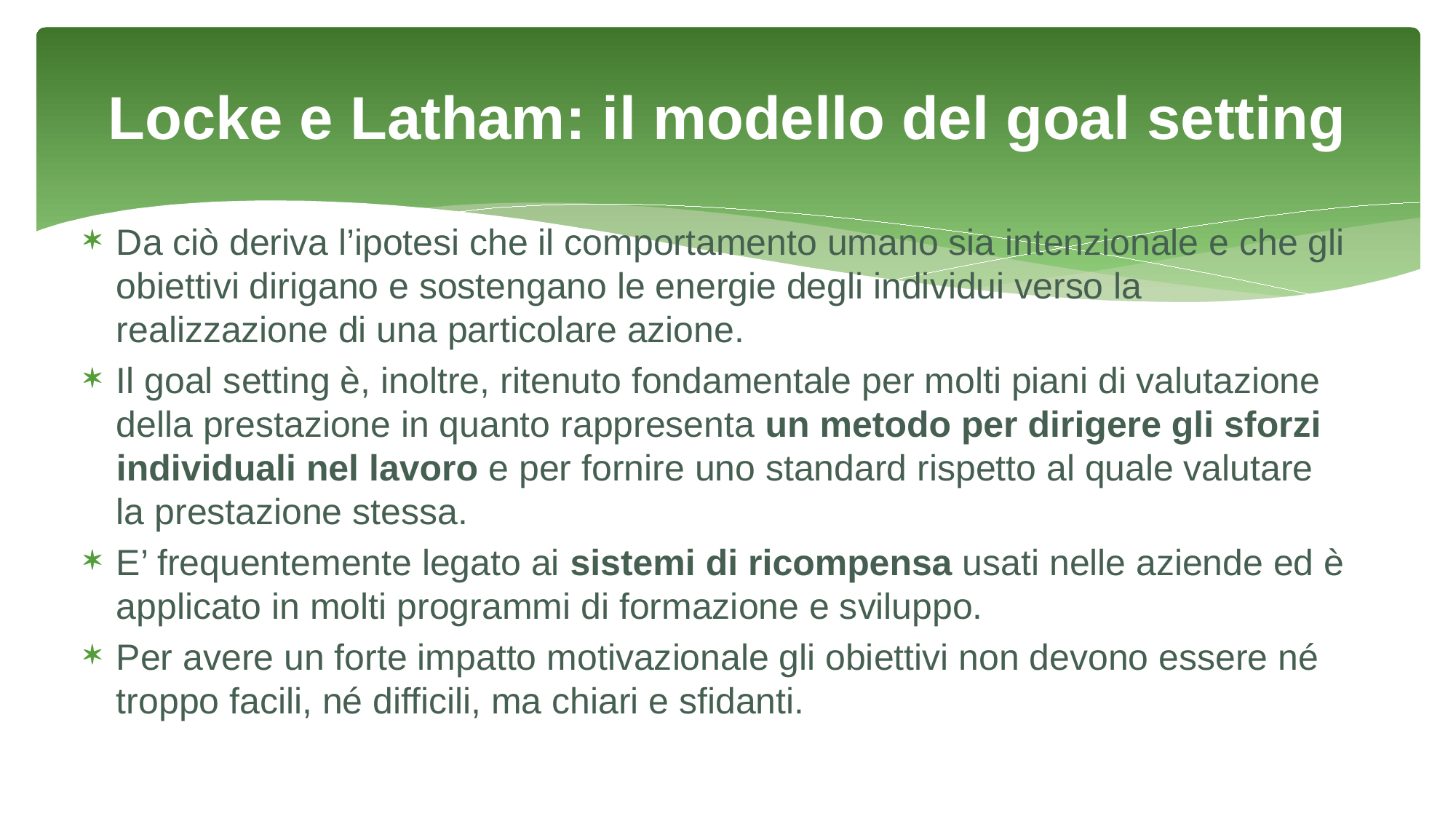

# Locke e Latham: il modello del goal setting
Da ciò deriva l’ipotesi che il comportamento umano sia intenzionale e che gli obiettivi dirigano e sostengano le energie degli individui verso la realizzazione di una particolare azione.
Il goal setting è, inoltre, ritenuto fondamentale per molti piani di valutazione della prestazione in quanto rappresenta un metodo per dirigere gli sforzi individuali nel lavoro e per fornire uno standard rispetto al quale valutare la prestazione stessa.
E’ frequentemente legato ai sistemi di ricompensa usati nelle aziende ed è applicato in molti programmi di formazione e sviluppo.
Per avere un forte impatto motivazionale gli obiettivi non devono essere né troppo facili, né difficili, ma chiari e sfidanti.